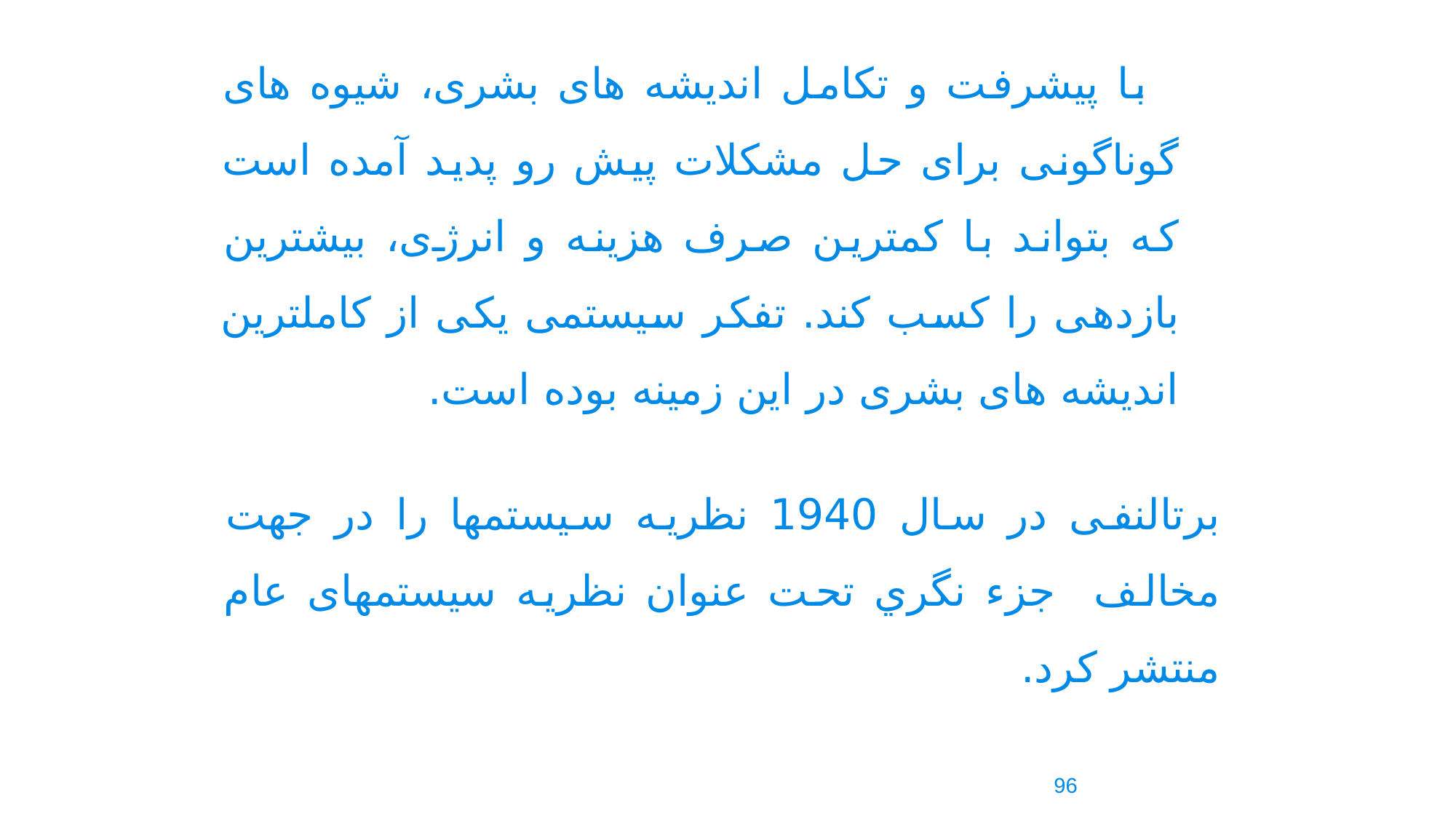

با پیشرفت و تکامل اندیشه های بشری، شیوه های گوناگونی برای حل مشکلات پیش رو پدید آمده است که بتواند با کمترین صرف هزینه و انرژی، بیشترین بازدهی را کسب کند. تفکر سیستمی یکی از کاملترین اندیشه های بشری در این زمینه بوده است.

برتالنفی در سال 1940 نظریه سیستمها را در جهت مخالف  جزء نگري تحت عنوان نظریه سیستمهای عام منتشر کرد.

96